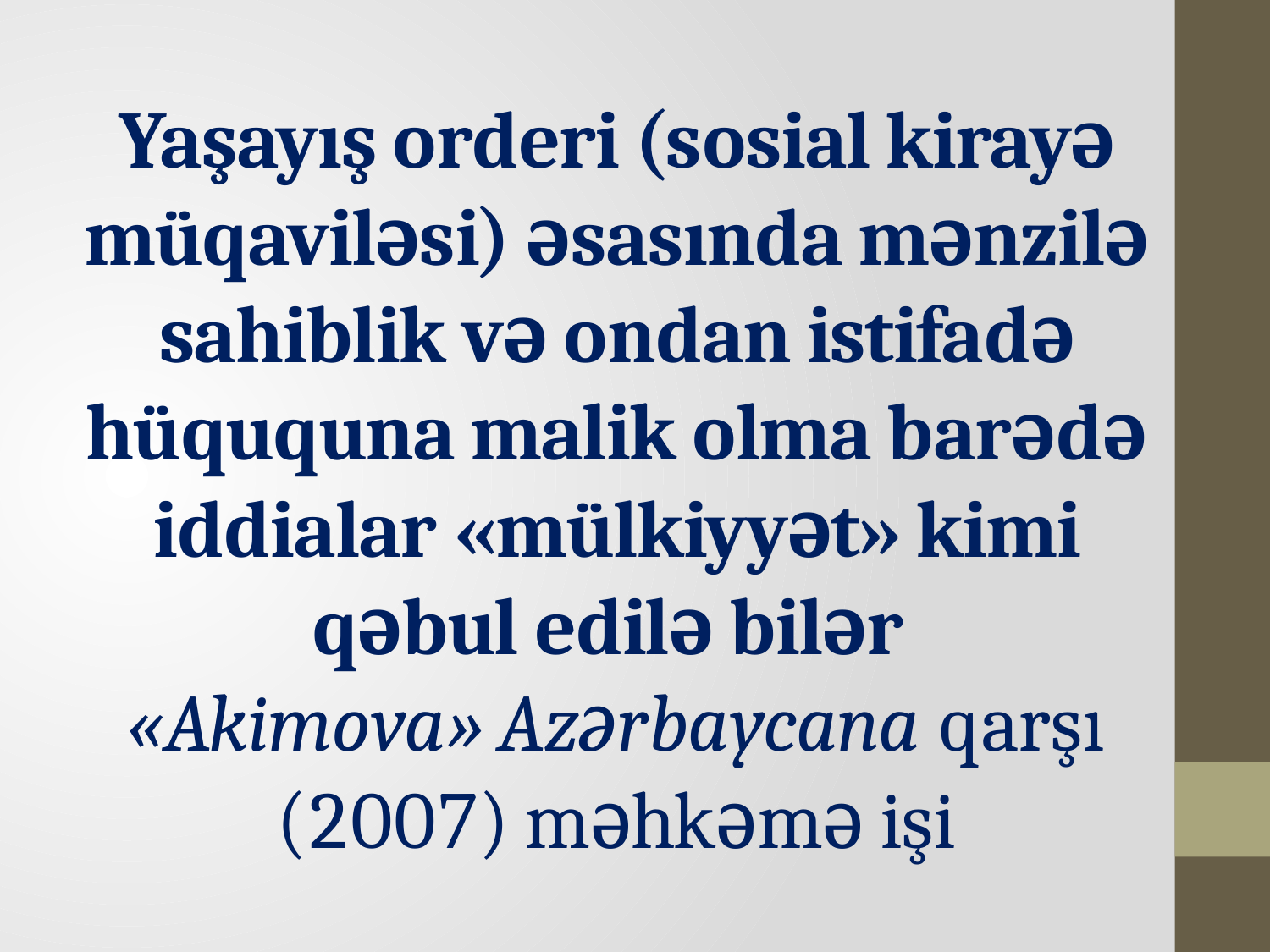

# Yaşayış orderi (sosial kirayə müqaviləsi) əsasında mənzilə sahiblik və ondan istifadə hüququna malik olma barədə iddialar «mülkiyyət» kimi qəbul edilə bilər «Akimova» Azərbaycana qarşı (2007) məhkəmə işi